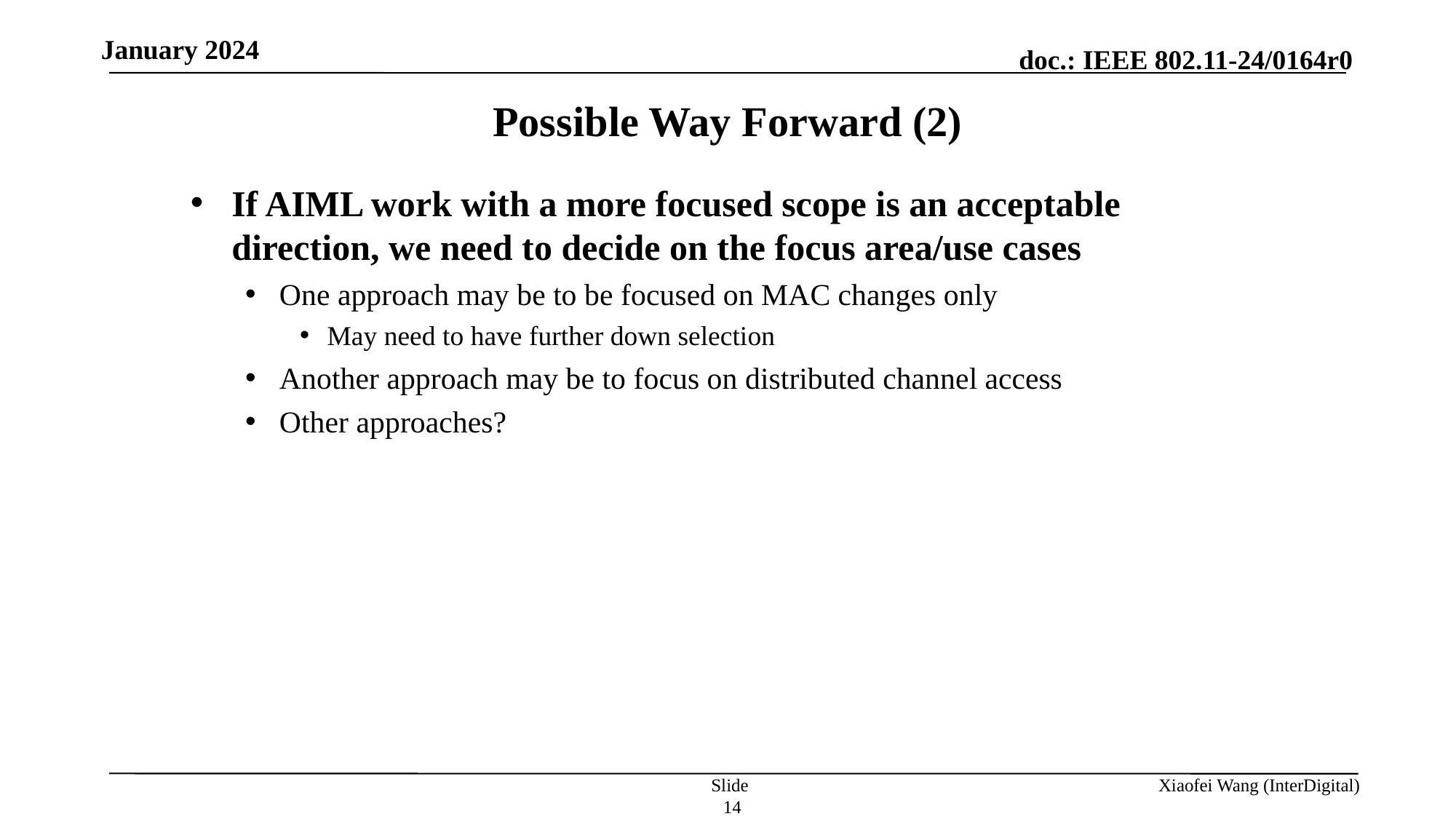

January 2024
Possible Way Forward (2)

If AIML work with a more focused scope is an acceptable direction, we need to decide on the focus area/use cases
One approach may be to be focused on MAC changes only
May need to have further down selection
Another approach may be to focus on distributed channel access
Other approaches?

Slide 14
Xiaofei Wang (InterDigital)